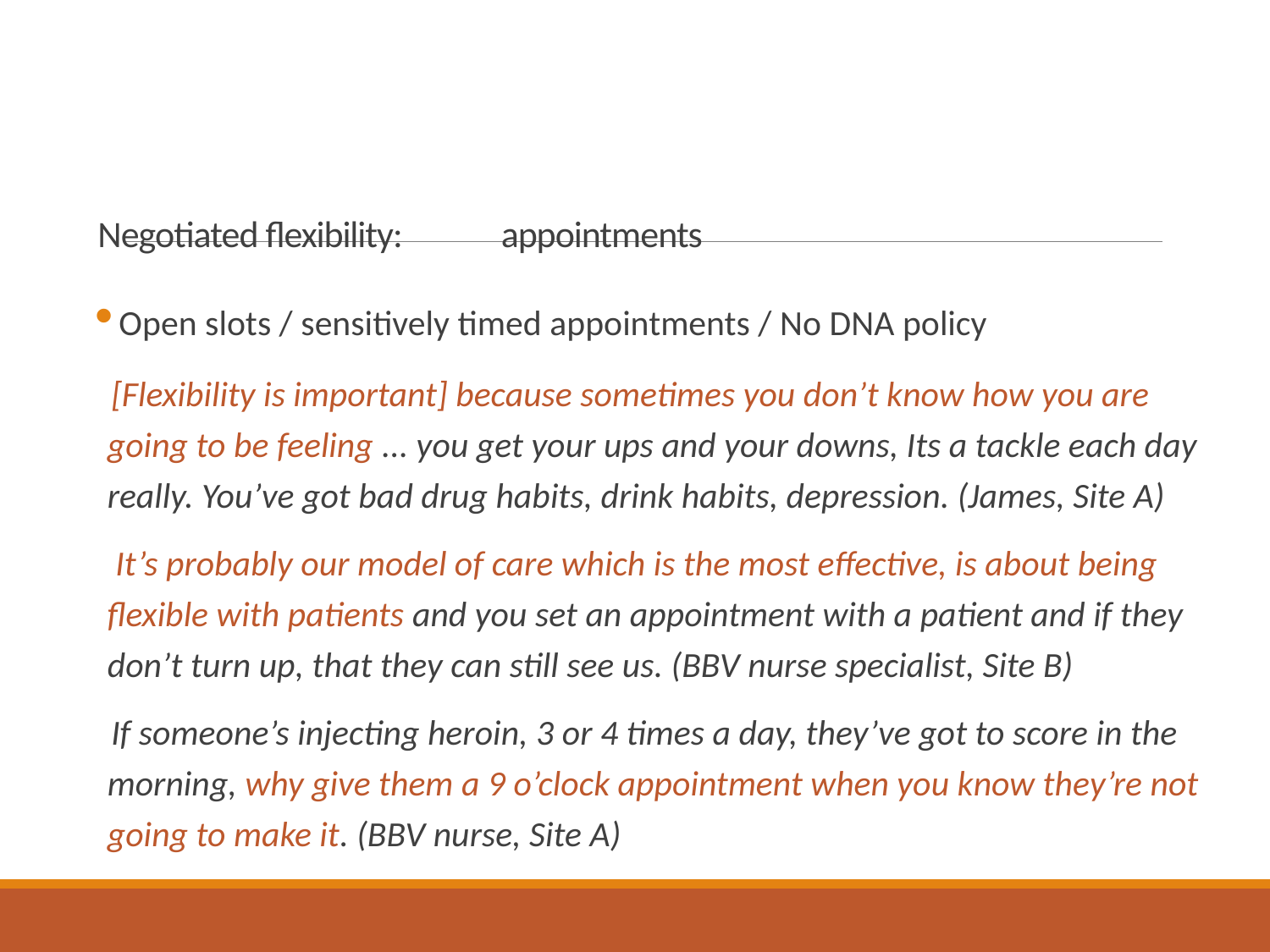

# Negotiated flexibility: 							     appointments
 Open slots / sensitively timed appointments / No DNA policy
  [Flexibility is important] because sometimes you don’t know how you are going to be feeling ... you get your ups and your downs, Its a tackle each day really. You’ve got bad drug habits, drink habits, depression. (James, Site A)
	 It’s probably our model of care which is the most effective, is about being flexible with patients and you set an appointment with a patient and if they don’t turn up, that they can still see us. (BBV nurse specialist, Site B)
  If someone’s injecting heroin, 3 or 4 times a day, they’ve got to score in the morning, why give them a 9 o’clock appointment when you know they’re not going to make it. (BBV nurse, Site A)